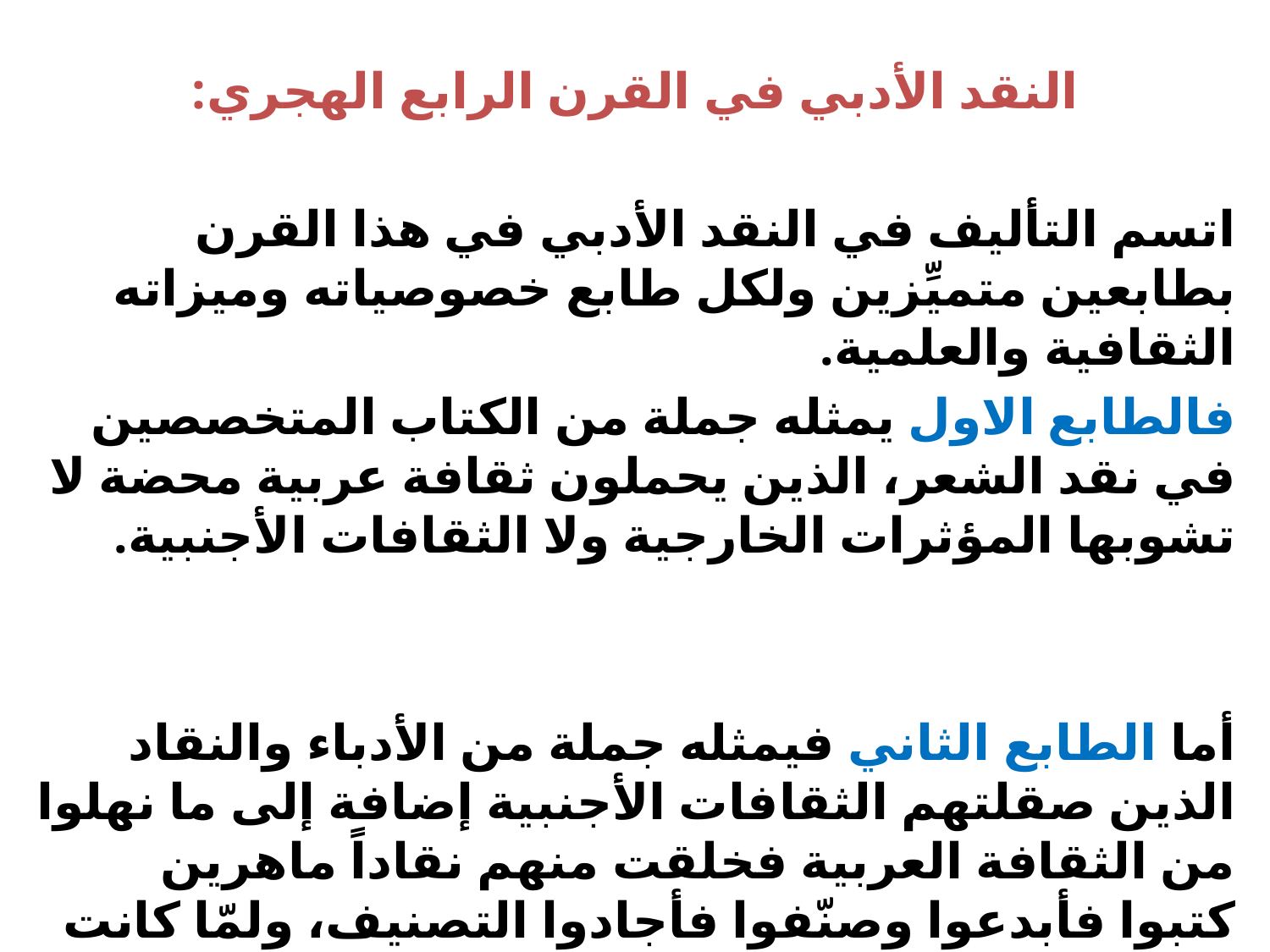

النقد الأدبي في القرن الرابع الهجري:

	اتسم التأليف في النقد الأدبي في هذا القرن بطابعين متميِّزين ولكل طابع خصوصياته وميزاته الثقافية والعلمية.
فالطابع الاول يمثله جملة من الكتاب المتخصصين في نقد الشعر، الذين يحملون ثقافة عربية محضة لا تشوبها المؤثرات الخارجية ولا الثقافات الأجنبية.

	أما الطابع الثاني فيمثله جملة من الأدباء والنقاد الذين صقلتهم الثقافات الأجنبية إضافة إلى ما نهلوا من الثقافة العربية فخلقت منهم نقاداً ماهرين كتبوا فأبدعوا وصنّفوا فأجادوا التصنيف، ولمّا كانت الفنون البلاغية موضع اعتناء وتقدير عند هؤلاء.